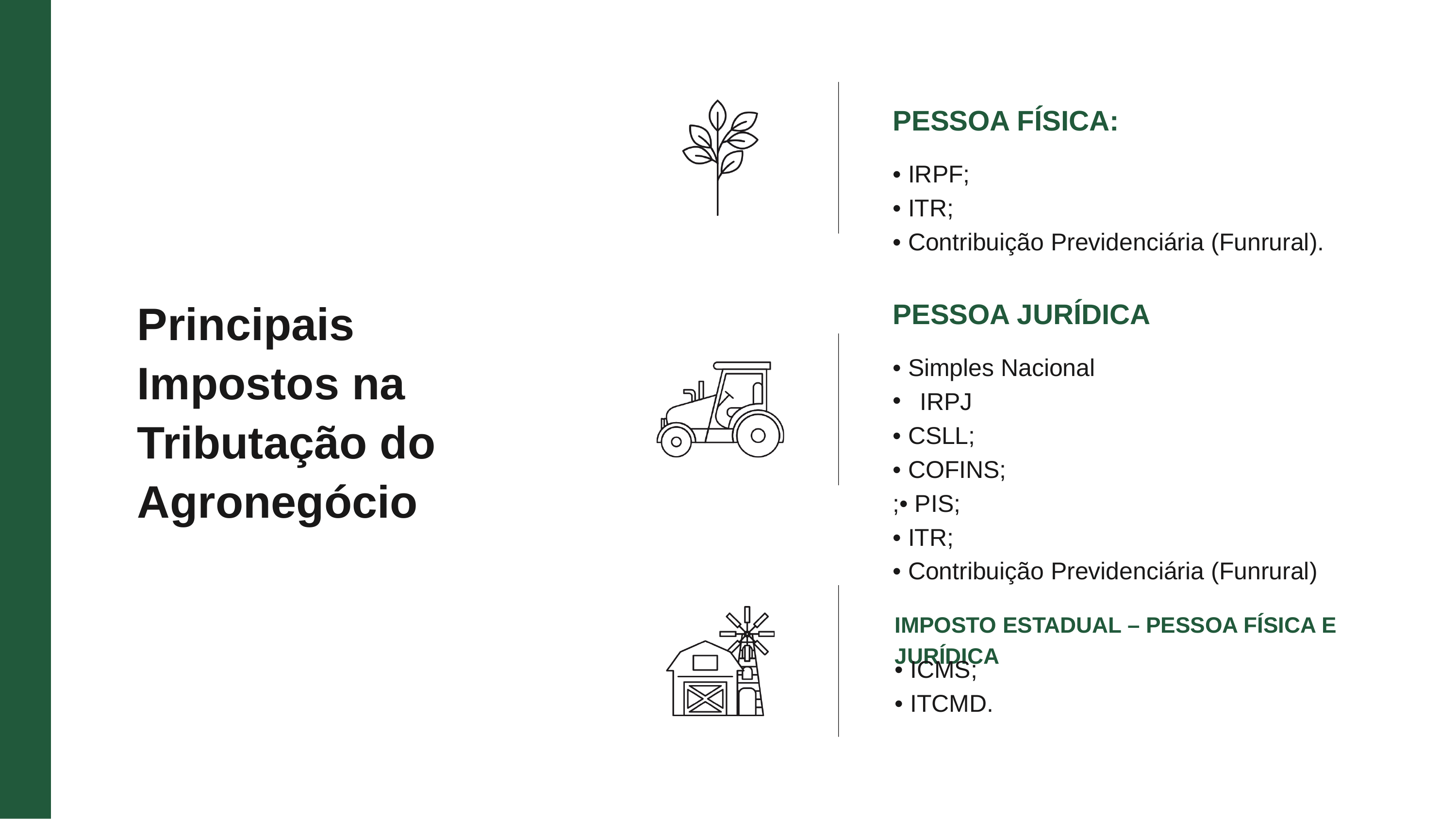

PESSOA FÍSICA:
• IRPF;
• ITR;
• Contribuição Previdenciária (Funrural).

Principais Impostos na Tributação do Agronegócio
PESSOA JURÍDICA
• Simples Nacional
IRPJ
• CSLL;
• COFINS;
;• PIS;
• ITR;
• Contribuição Previdenciária (Funrural)

IMPOSTO ESTADUAL – PESSOA FÍSICA E JURÍDICA

• ICMS;
• ITCMD.